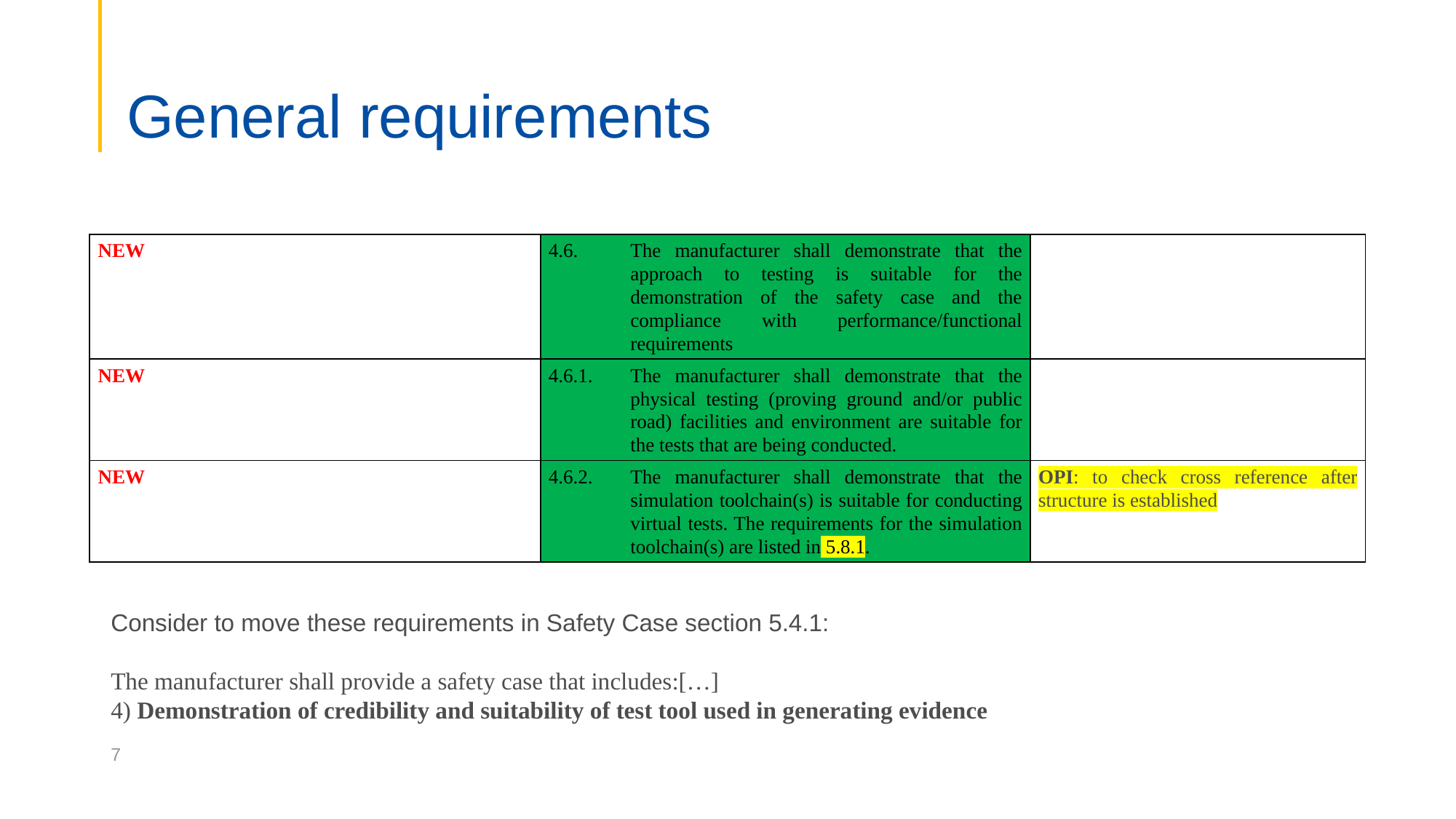

# General requirements
| NEW | 4.6. The manufacturer shall demonstrate that the approach to testing is suitable for the demonstration of the safety case and the compliance with performance/functional requirements |  |
| --- | --- | --- |
| NEW | 4.6.1. The manufacturer shall demonstrate that the physical testing (proving ground and/or public road) facilities and environment are suitable for the tests that are being conducted. |  |
| NEW | 4.6.2. The manufacturer shall demonstrate that the simulation toolchain(s) is suitable for conducting virtual tests. The requirements for the simulation toolchain(s) are listed in 5.8.1. | OPI: to check cross reference after structure is established |
Consider to move these requirements in Safety Case section 5.4.1:

The manufacturer shall provide a safety case that includes:[…]
4) Demonstration of credibility and suitability of test tool used in generating evidence
7